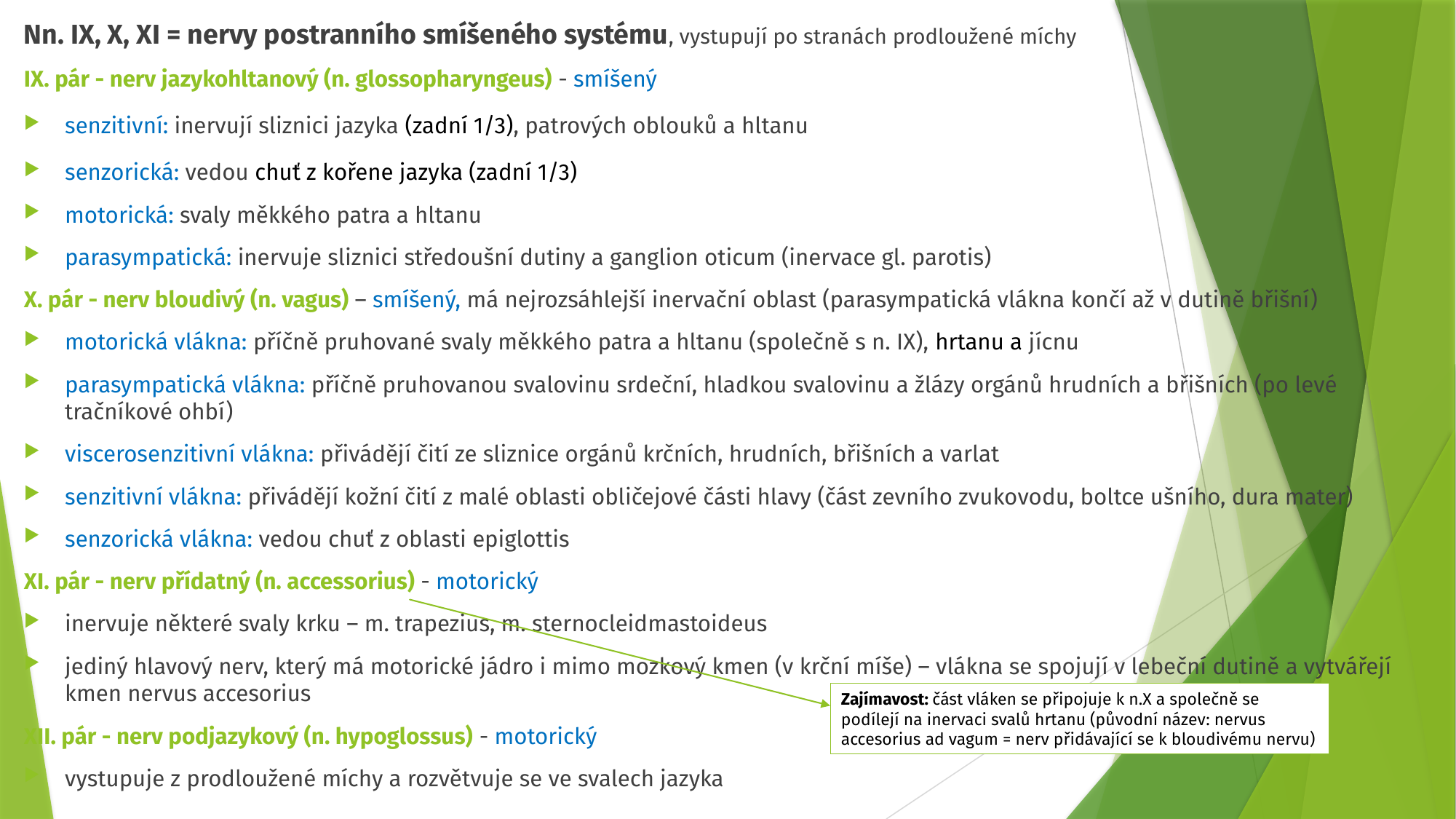

Nn. IX, X, XI = nervy postranního smíšeného systému, vystupují po stranách prodloužené míchy
IX. pár - nerv jazykohltanový (n. glossopharyngeus) - smíšený
senzitivní: inervují sliznici jazyka (zadní 1/3), patrových oblouků a hltanu
senzorická: vedou chuť z kořene jazyka (zadní 1/3)
motorická: svaly měkkého patra a hltanu
parasympatická: inervuje sliznici středoušní dutiny a ganglion oticum (inervace gl. parotis)
X. pár - nerv bloudivý (n. vagus) – smíšený, má nejrozsáhlejší inervační oblast (parasympatická vlákna končí až v dutině břišní)
motorická vlákna: příčně pruhované svaly měkkého patra a hltanu (společně s n. IX), hrtanu a jícnu
parasympatická vlákna: příčně pruhovanou svalovinu srdeční, hladkou svalovinu a žlázy orgánů hrudních a břišních (po levé tračníkové ohbí)
viscerosenzitivní vlákna: přivádějí čití ze sliznice orgánů krčních, hrudních, břišních a varlat
senzitivní vlákna: přivádějí kožní čití z malé oblasti obličejové části hlavy (část zevního zvukovodu, boltce ušního, dura mater)
senzorická vlákna: vedou chuť z oblasti epiglottis
XI. pár - nerv přídatný (n. accessorius) - motorický
inervuje některé svaly krku – m. trapezius, m. sternocleidmastoideus
jediný hlavový nerv, který má motorické jádro i mimo mozkový kmen (v krční míše) – vlákna se spojují v lebeční dutině a vytvářejí kmen nervus accesorius
XII. pár - nerv podjazykový (n. hypoglossus) - motorický
vystupuje z prodloužené míchy a rozvětvuje se ve svalech jazyka

Zajímavost: část vláken se připojuje k n.X a společně se podílejí na inervaci svalů hrtanu (původní název: nervus accesorius ad vagum = nerv přidávající se k bloudivému nervu)